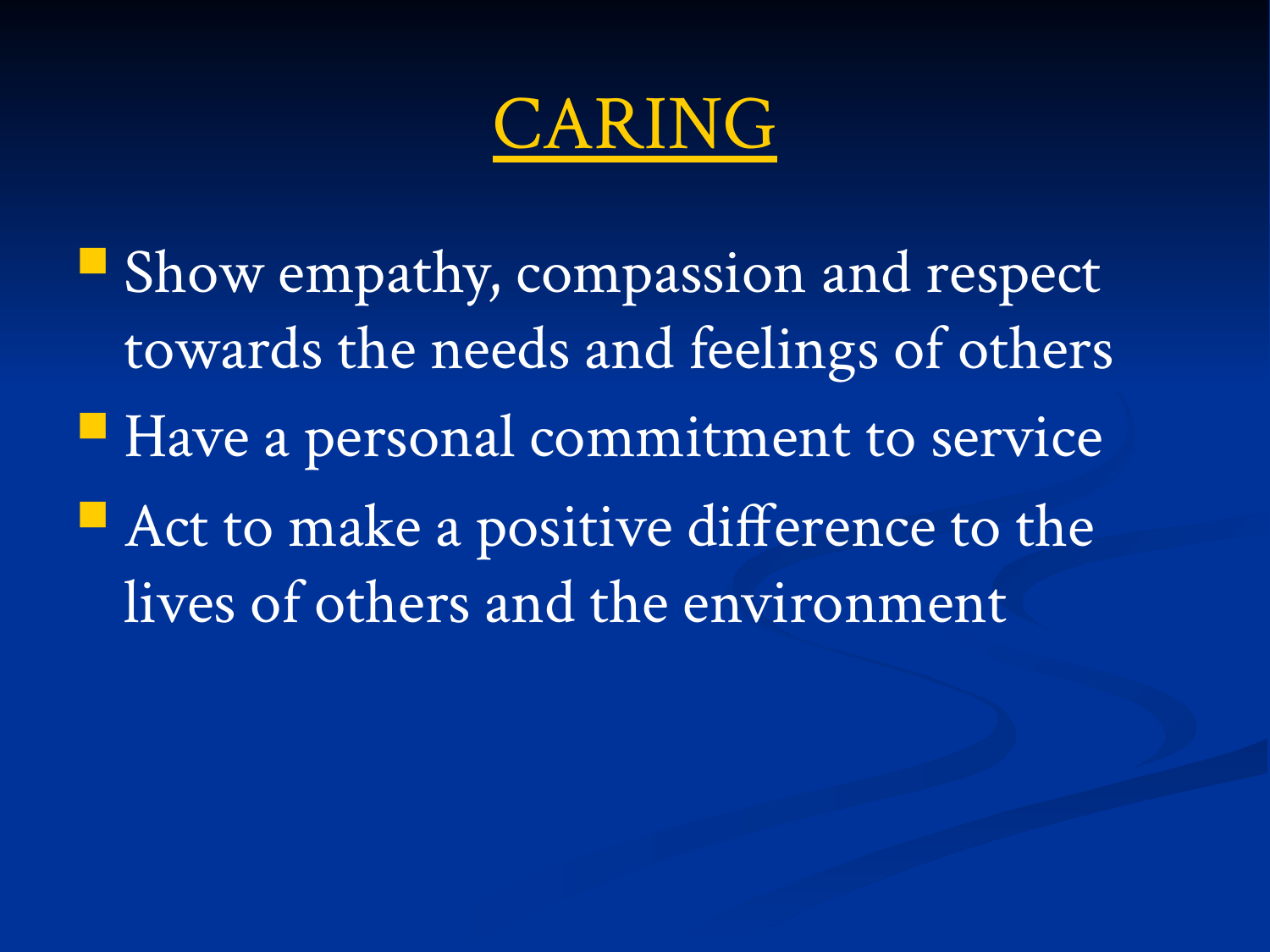

# CARING
Show empathy, compassion and respect towards the needs and feelings of others
Have a personal commitment to service
Act to make a positive difference to the lives of others and the environment